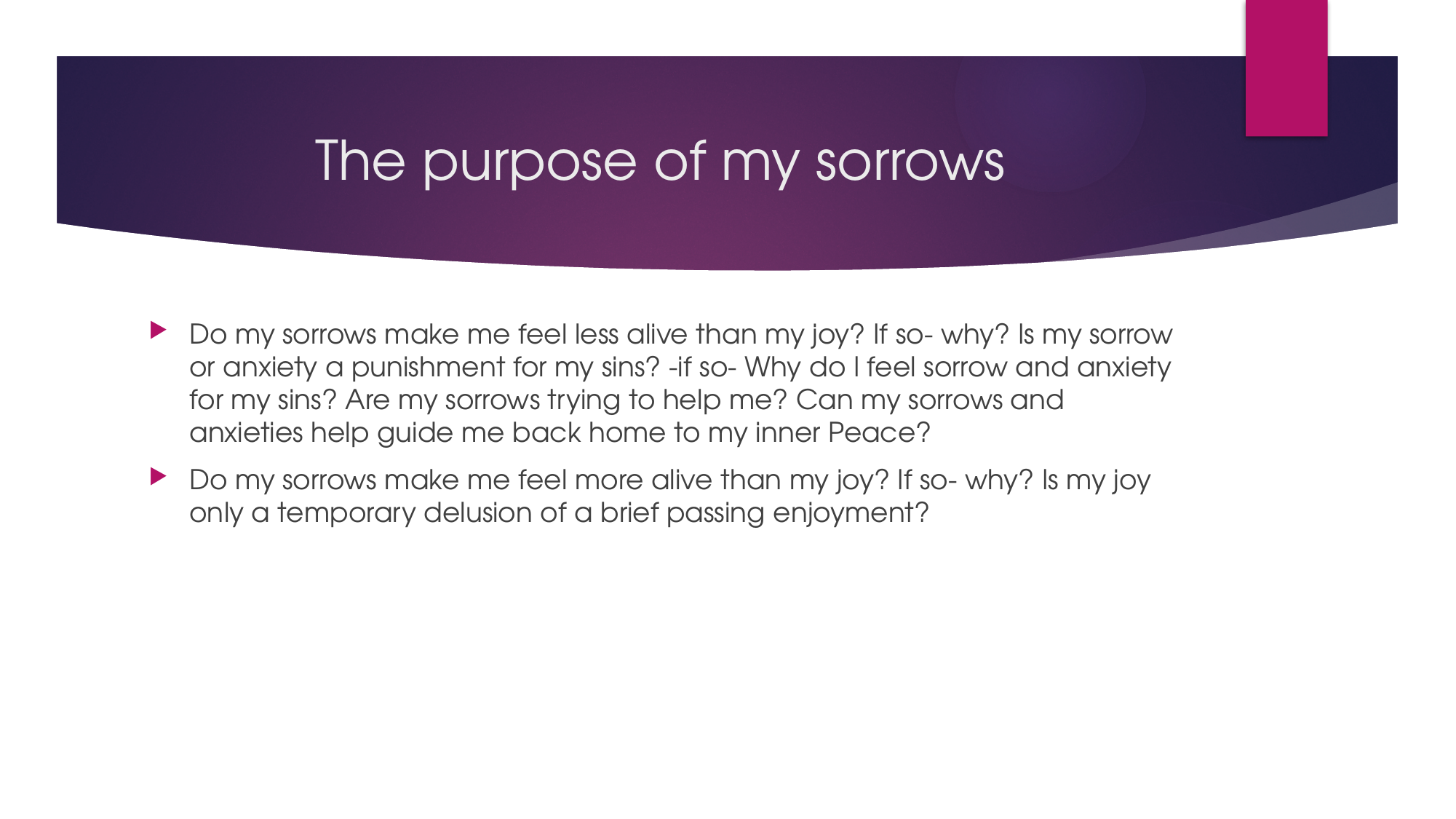

# The purpose of my sorrows
Do my sorrows make me feel less alive than my joy? If so- why? Is my sorrow or anxiety a punishment for my sins? -if so- Why do I feel sorrow and anxiety for my sins? Are my sorrows trying to help me? Can my sorrows and anxieties help guide me back home to my inner Peace?
Do my sorrows make me feel more alive than my joy? If so- why? Is my joy only a temporary delusion of a brief passing enjoyment?